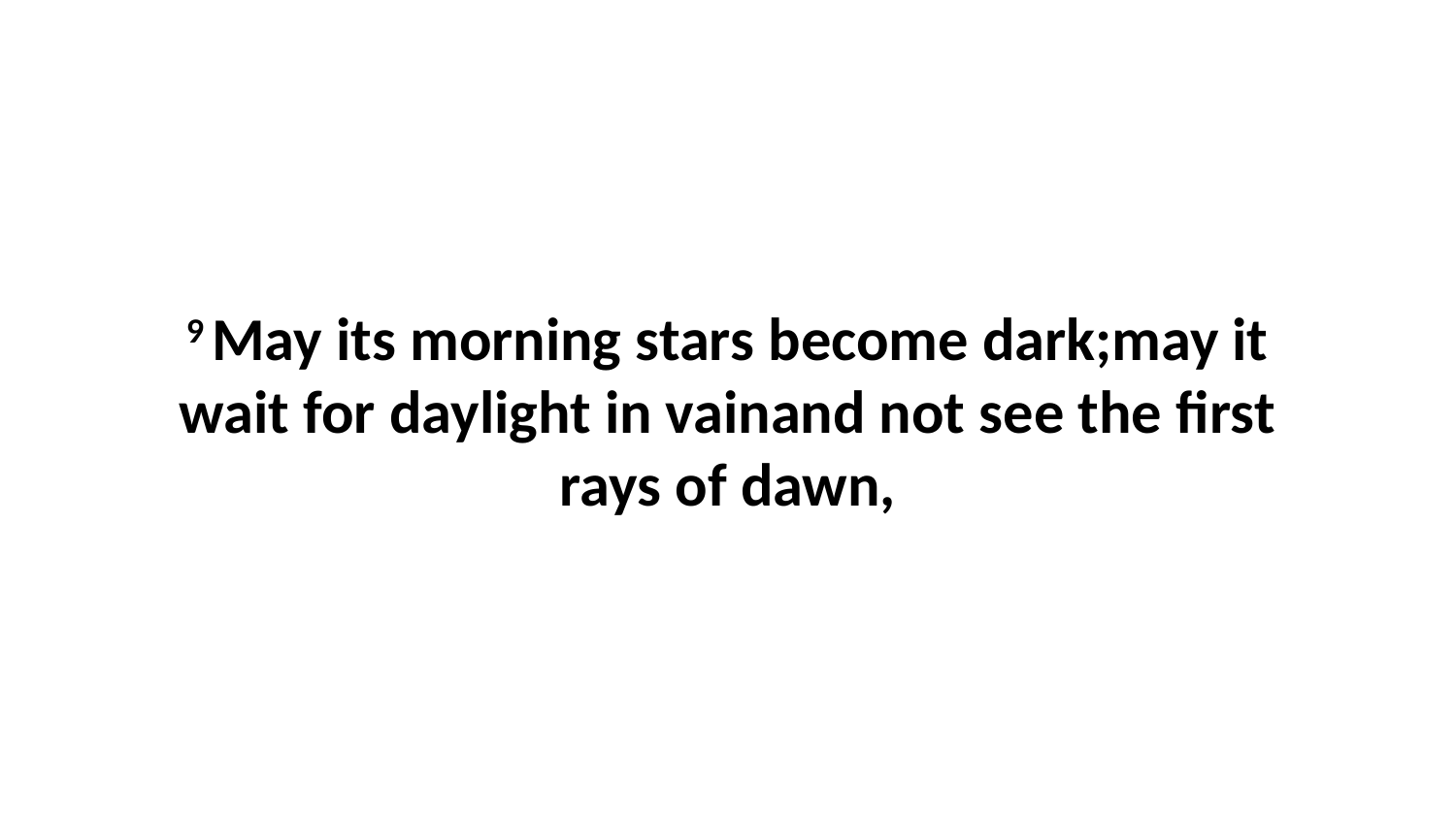

9 May its morning stars become dark;may it wait for daylight in vainand not see the first rays of dawn,